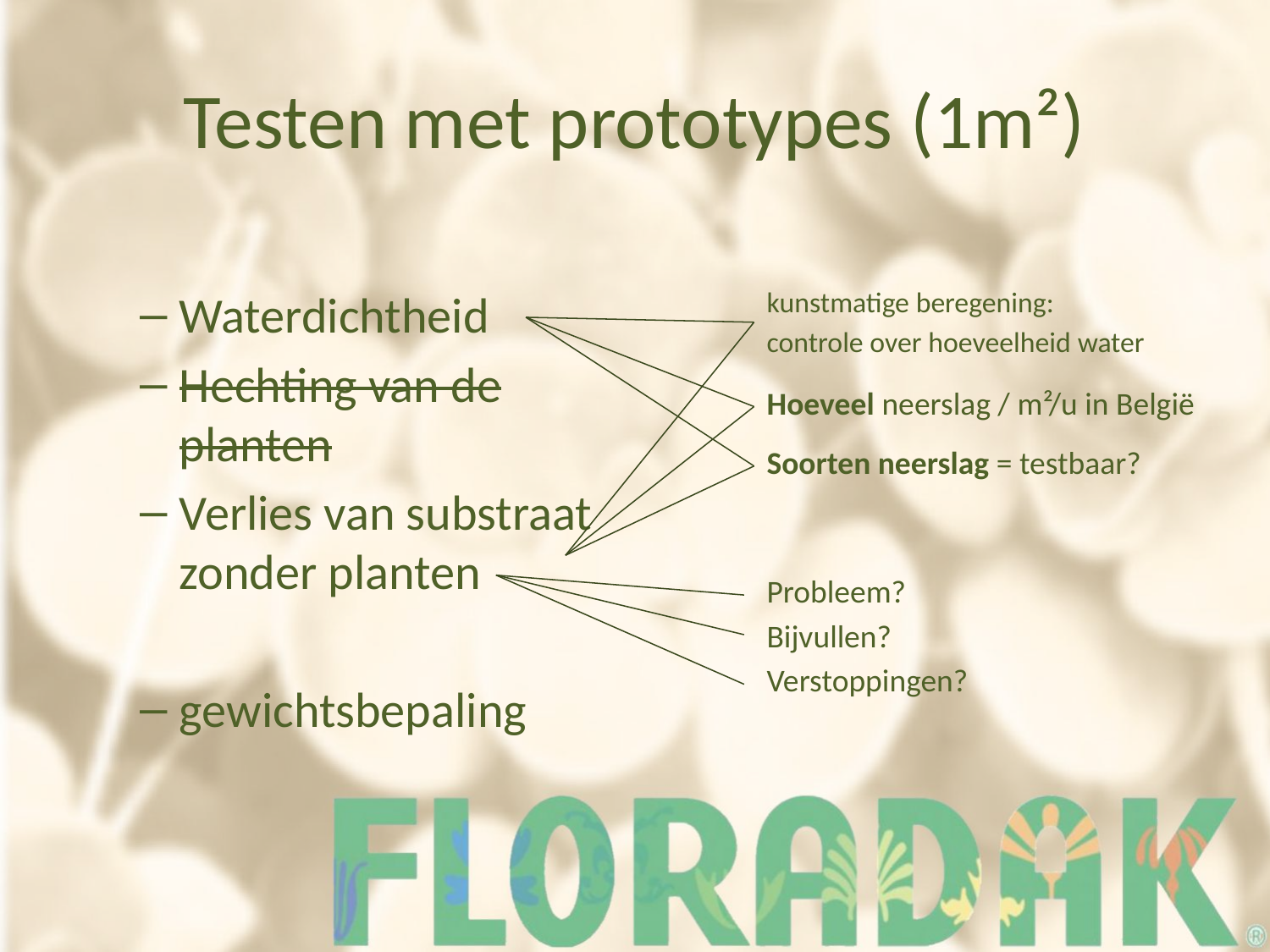

# Testen met prototypes (1m²)
Waterdichtheid
Hechting van de planten
Verlies van substraat zonder planten

gewichtsbepaling
kunstmatige beregening:
controle over hoeveelheid water
Hoeveel neerslag / m²/u in België
Soorten neerslag = testbaar?
Probleem?
Bijvullen?
Verstoppingen?